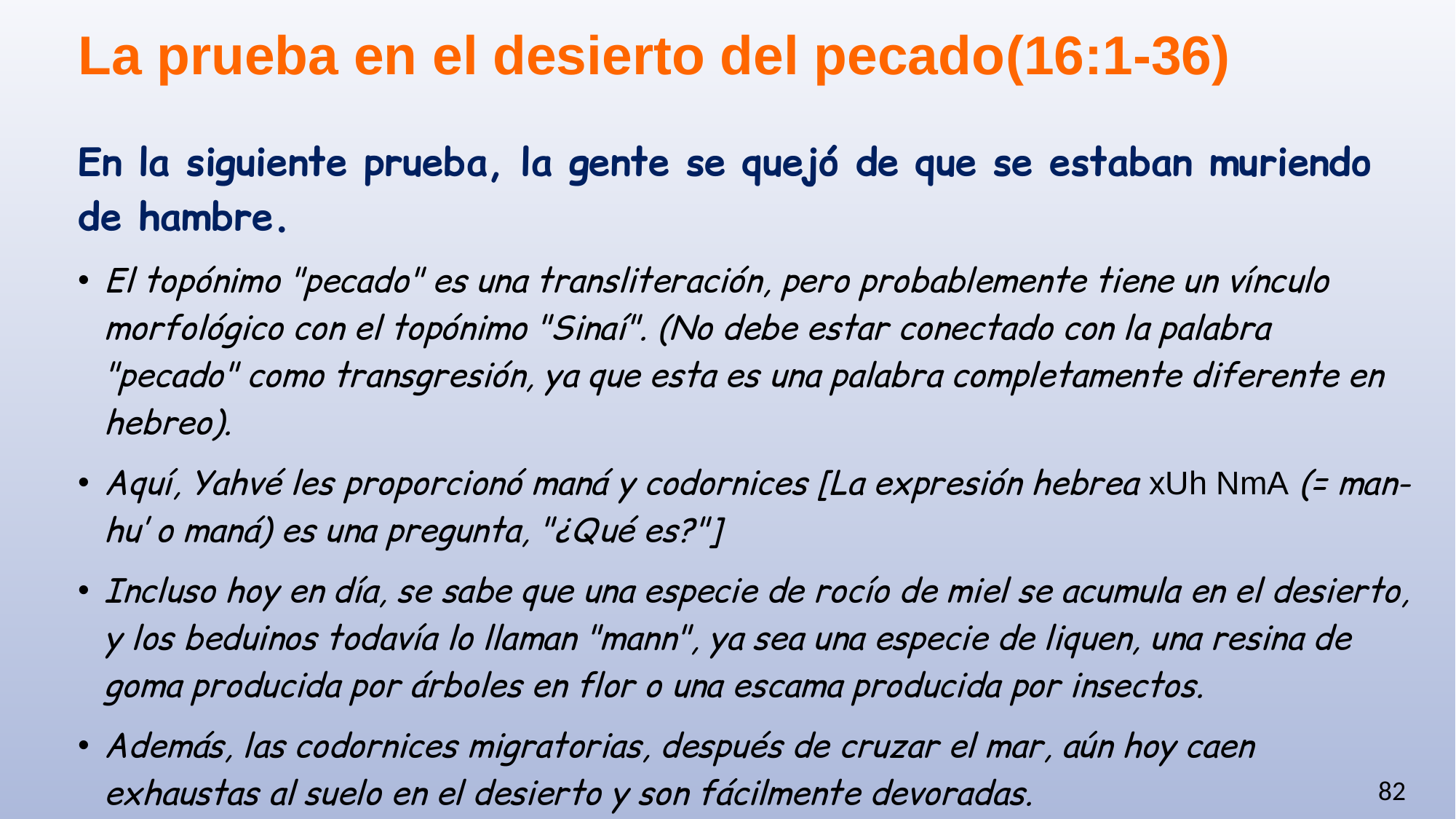

# La prueba en el desierto del pecado(16:1-36)
En la siguiente prueba, la gente se quejó de que se estaban muriendo de hambre.
El topónimo "pecado" es una transliteración, pero probablemente tiene un vínculo morfológico con el topónimo "Sinaí". (No debe estar conectado con la palabra "pecado" como transgresión, ya que esta es una palabra completamente diferente en hebreo).
Aquí, Yahvé les proporcionó maná y codornices [La expresión hebrea xUh NmA (= man-hu’ o maná) es una pregunta, "¿Qué es?"]
Incluso hoy en día, se sabe que una especie de rocío de miel se acumula en el desierto, y los beduinos todavía lo llaman "mann", ya sea una especie de liquen, una resina de goma producida por árboles en flor o una escama producida por insectos.
Además, las codornices migratorias, después de cruzar el mar, aún hoy caen exhaustas al suelo en el desierto y son fácilmente devoradas.
82